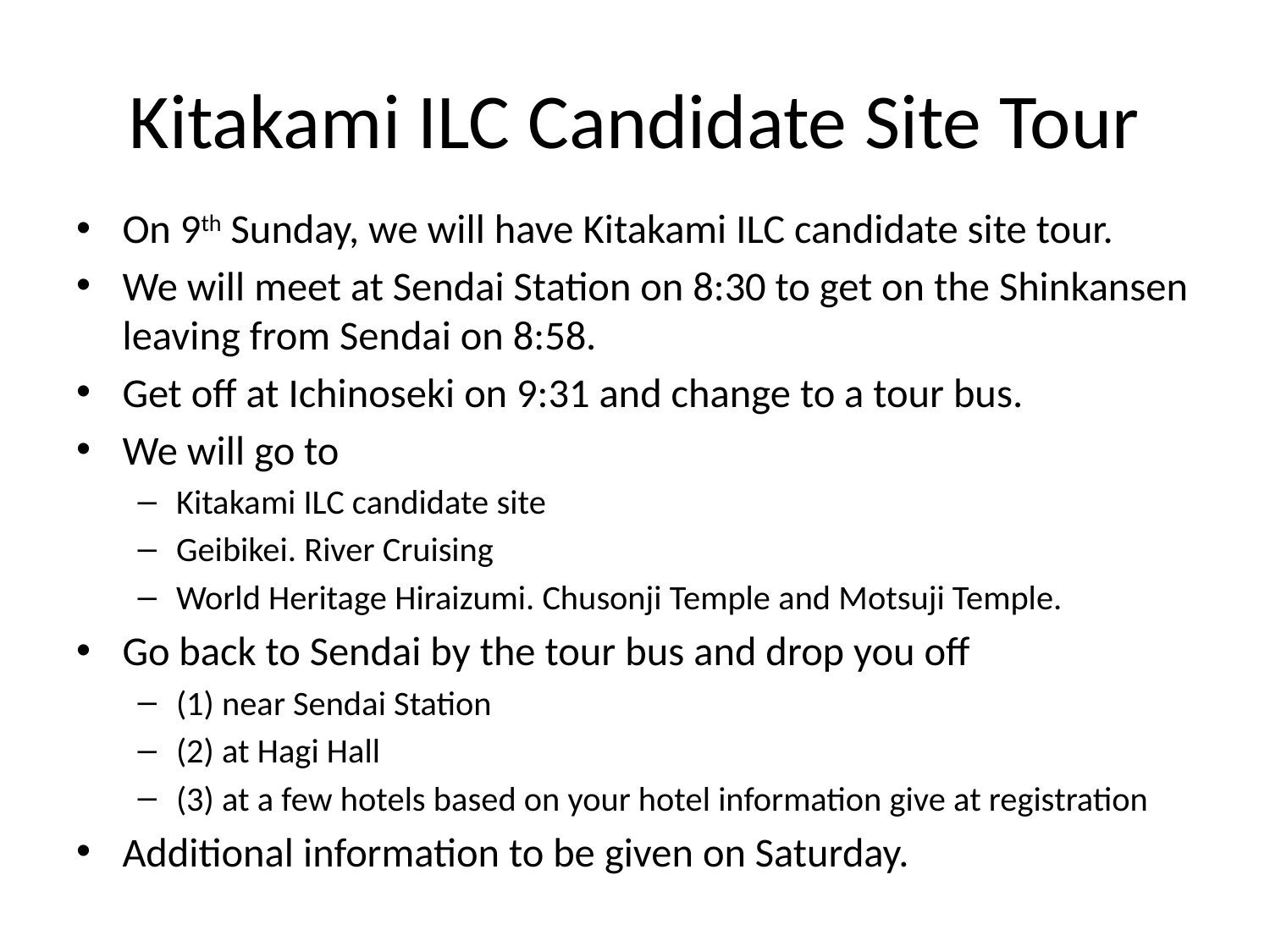

# Kitakami ILC Candidate Site Tour
On 9th Sunday, we will have Kitakami ILC candidate site tour.
We will meet at Sendai Station on 8:30 to get on the Shinkansen leaving from Sendai on 8:58.
Get off at Ichinoseki on 9:31 and change to a tour bus.
We will go to
Kitakami ILC candidate site
Geibikei. River Cruising
World Heritage Hiraizumi. Chusonji Temple and Motsuji Temple.
Go back to Sendai by the tour bus and drop you off
(1) near Sendai Station
(2) at Hagi Hall
(3) at a few hotels based on your hotel information give at registration
Additional information to be given on Saturday.